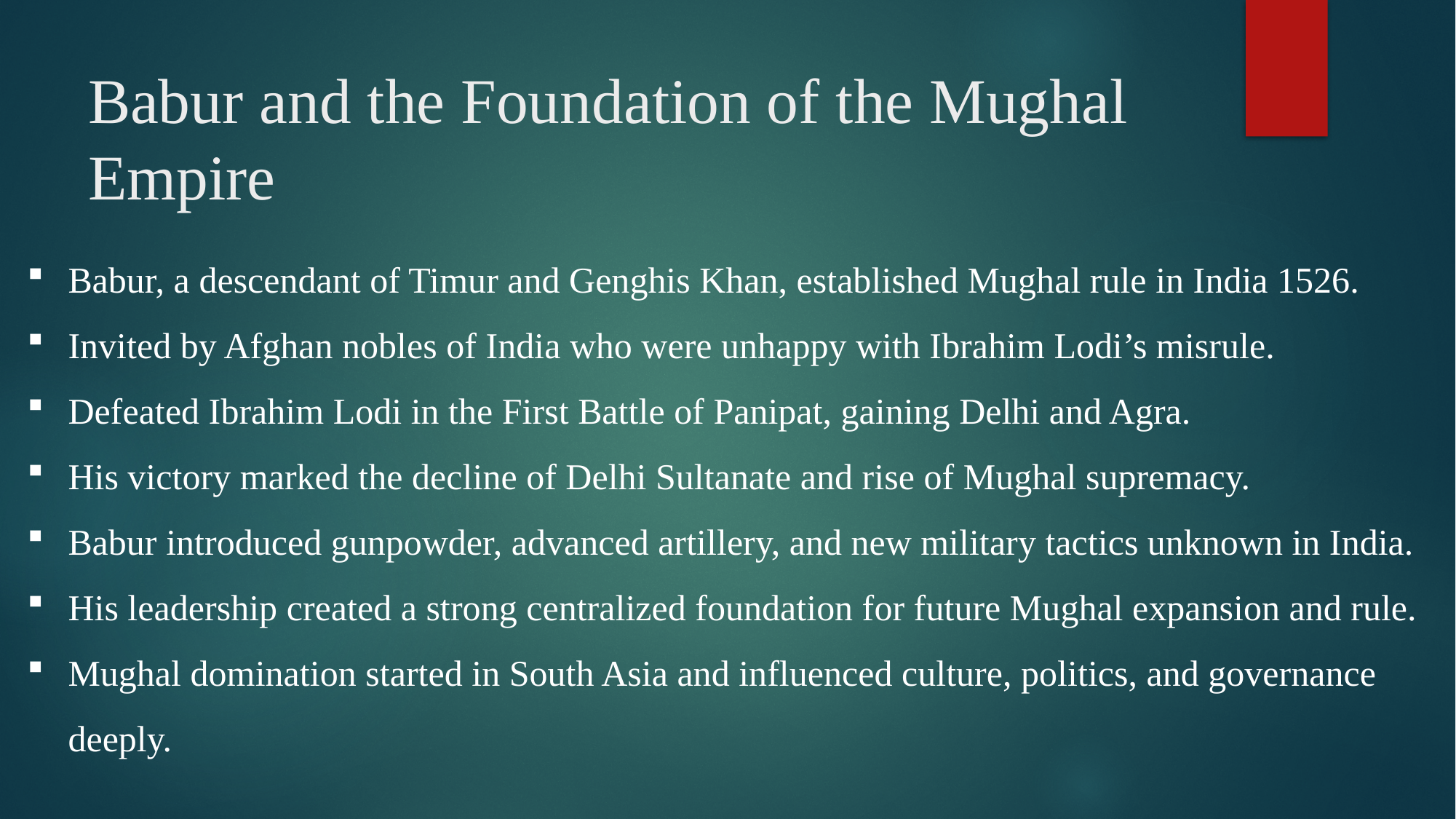

# Babur and the Foundation of the Mughal Empire
Babur, a descendant of Timur and Genghis Khan, established Mughal rule in India 1526.
Invited by Afghan nobles of India who were unhappy with Ibrahim Lodi’s misrule.
Defeated Ibrahim Lodi in the First Battle of Panipat, gaining Delhi and Agra.
His victory marked the decline of Delhi Sultanate and rise of Mughal supremacy.
Babur introduced gunpowder, advanced artillery, and new military tactics unknown in India.
His leadership created a strong centralized foundation for future Mughal expansion and rule.
Mughal domination started in South Asia and influenced culture, politics, and governance deeply.